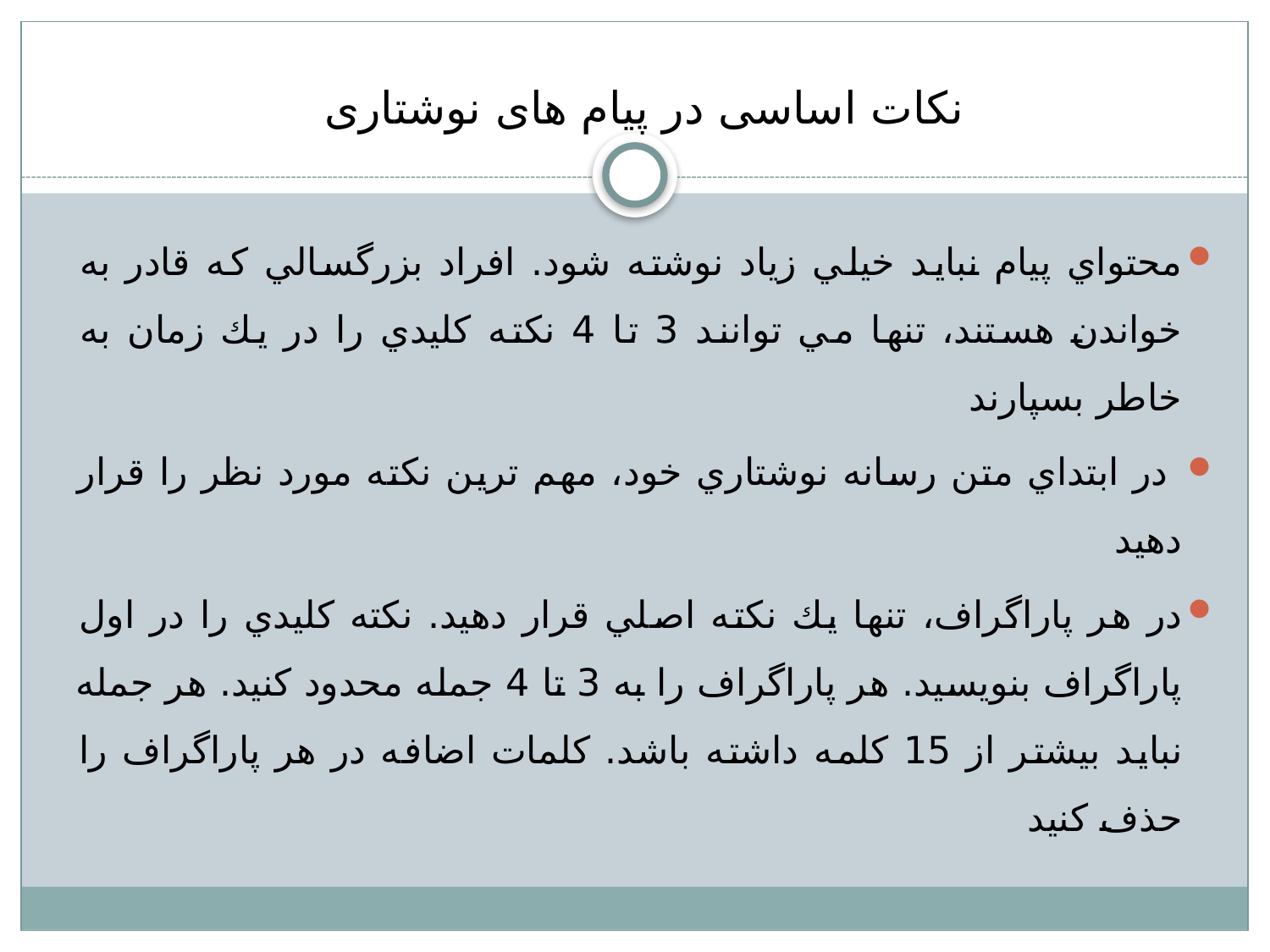

نکات اساسی در پیام های نوشتاری

محتواي پيام نبايد خيلي زياد نوشته شود. افراد بزرگسالي كه قادر به خواندن هستند، تنها مي توانند 3 تا 4 نكته كليدي را در يك زمان به خاطر بسپارند
 در ابتداي متن رسانه نوشتاري خود، مهم ترين نكته مورد نظر را قرار دهيد
در هر پاراگراف، تنها يك نكته اصلي قرار دهيد. نكته كليدي را در اول پاراگراف بنويسيد. هر پاراگراف را به 3 تا 4 جمله محدود كنيد. هر جمله نبايد بيشتر از 15 كلمه داشته باشد. كلمات اضافه در هر پاراگراف را حذف كنيد